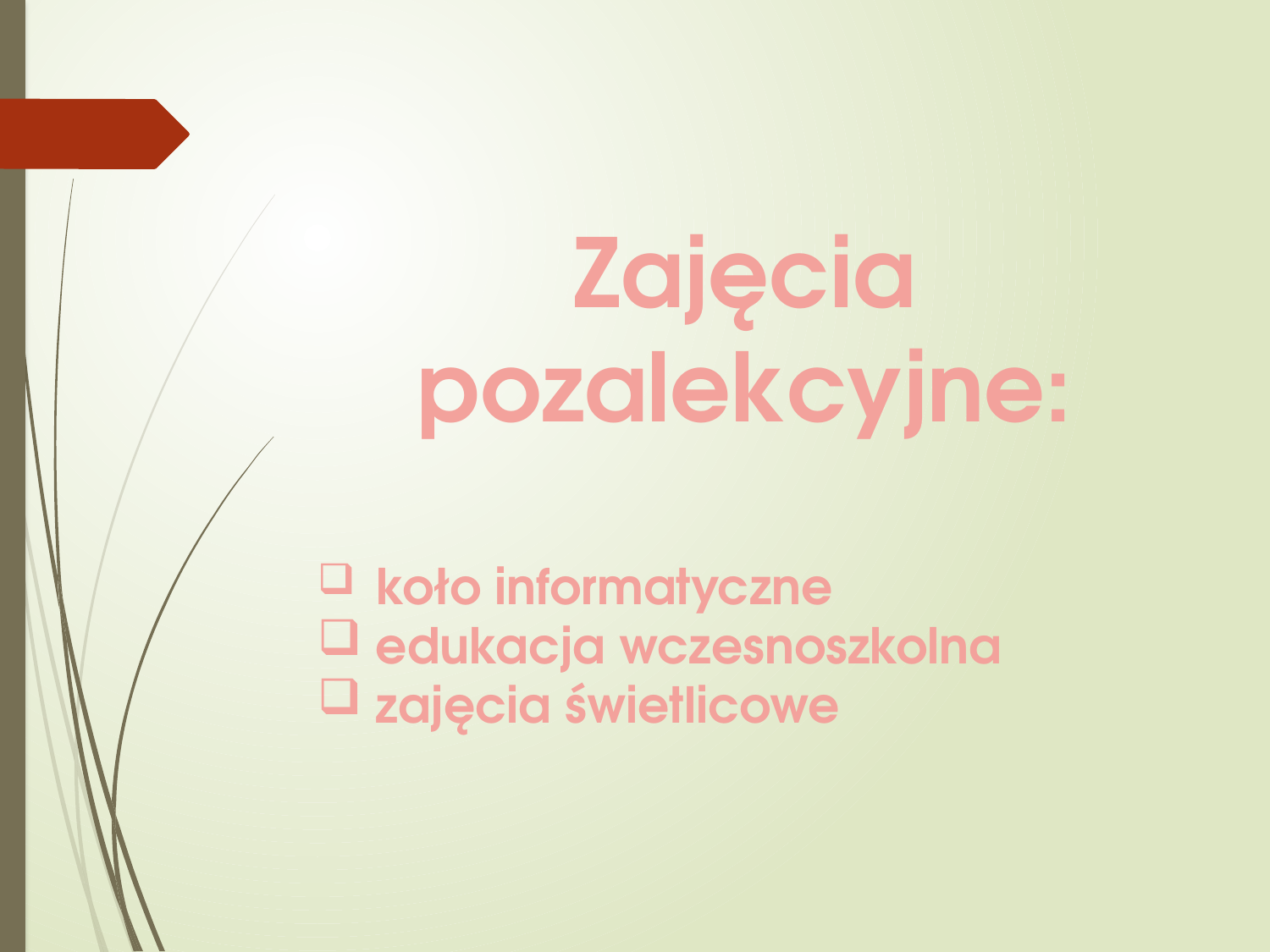

Zajęcia pozalekcyjne:

  koło informatyczne
 edukacja wczesnoszkolna
 zajęcia świetlicowe